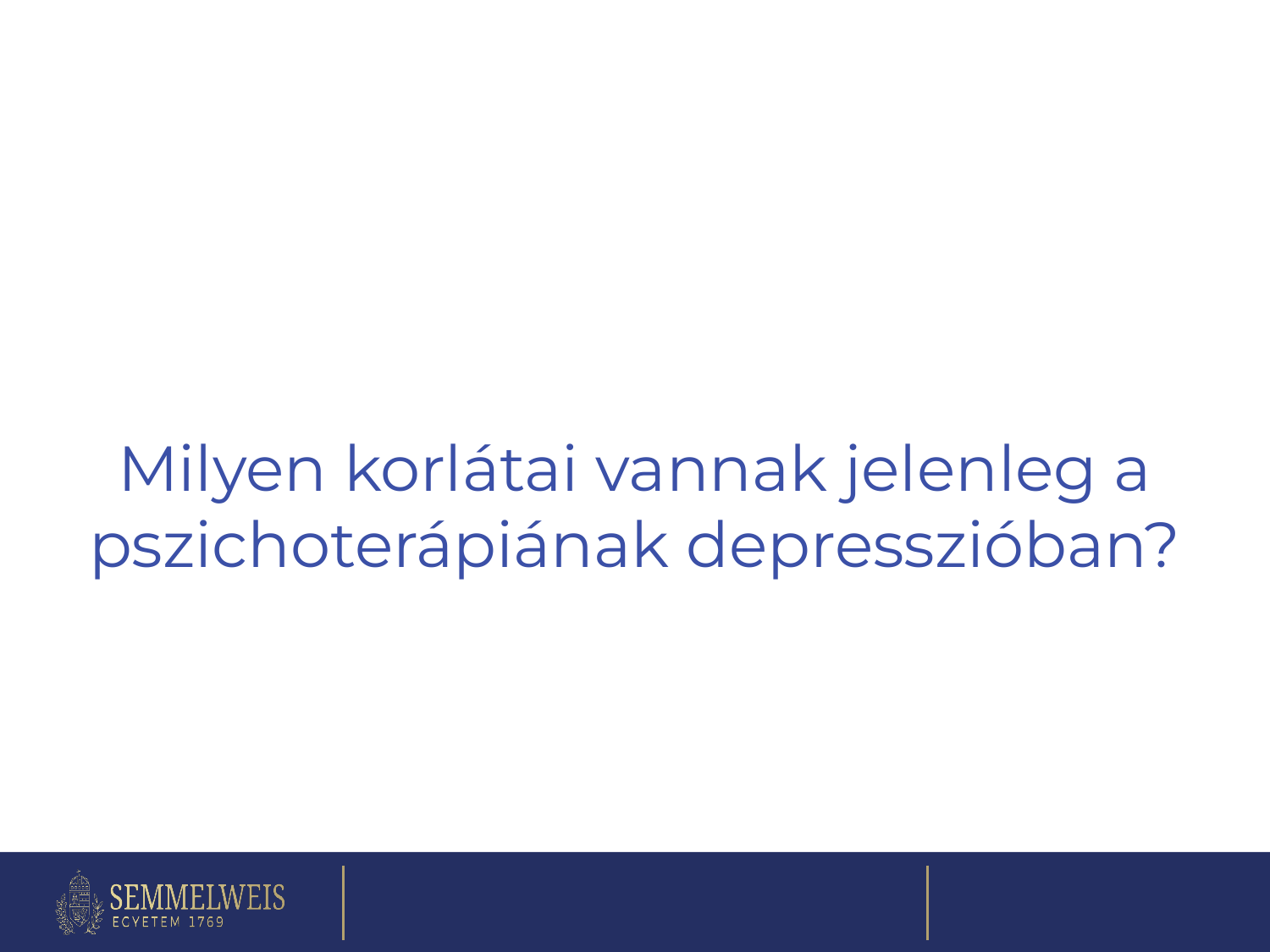

Milyen korlátai vannak jelenleg a pszichoterápiának depresszióban?